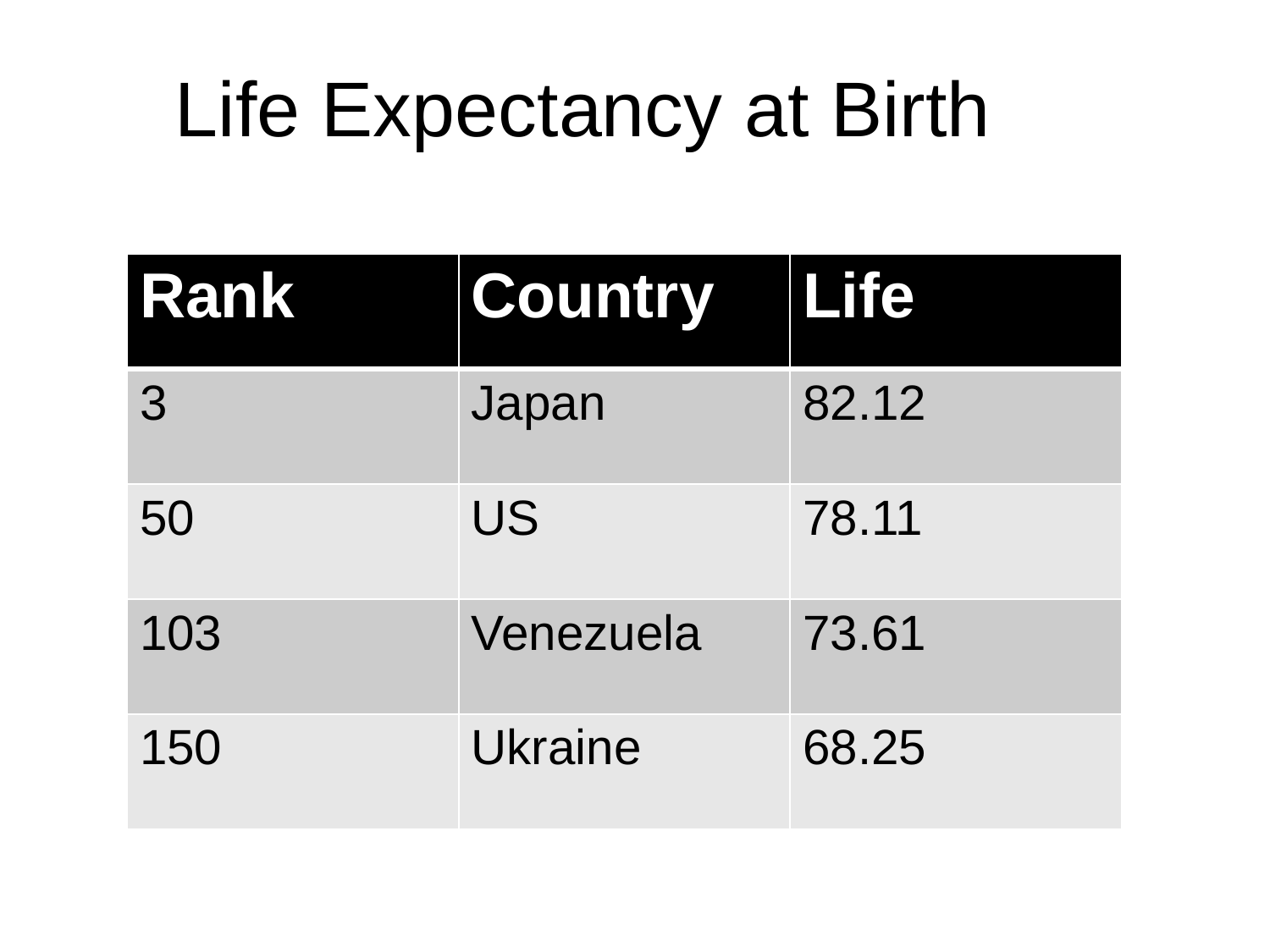

Life Expectancy at Birth
| Rank | Country | Life |
| --- | --- | --- |
| 3 | Japan | 82.12 |
| 50 | US | 78.11 |
| 103 | Venezuela | 73.61 |
| 150 | Ukraine | 68.25 |